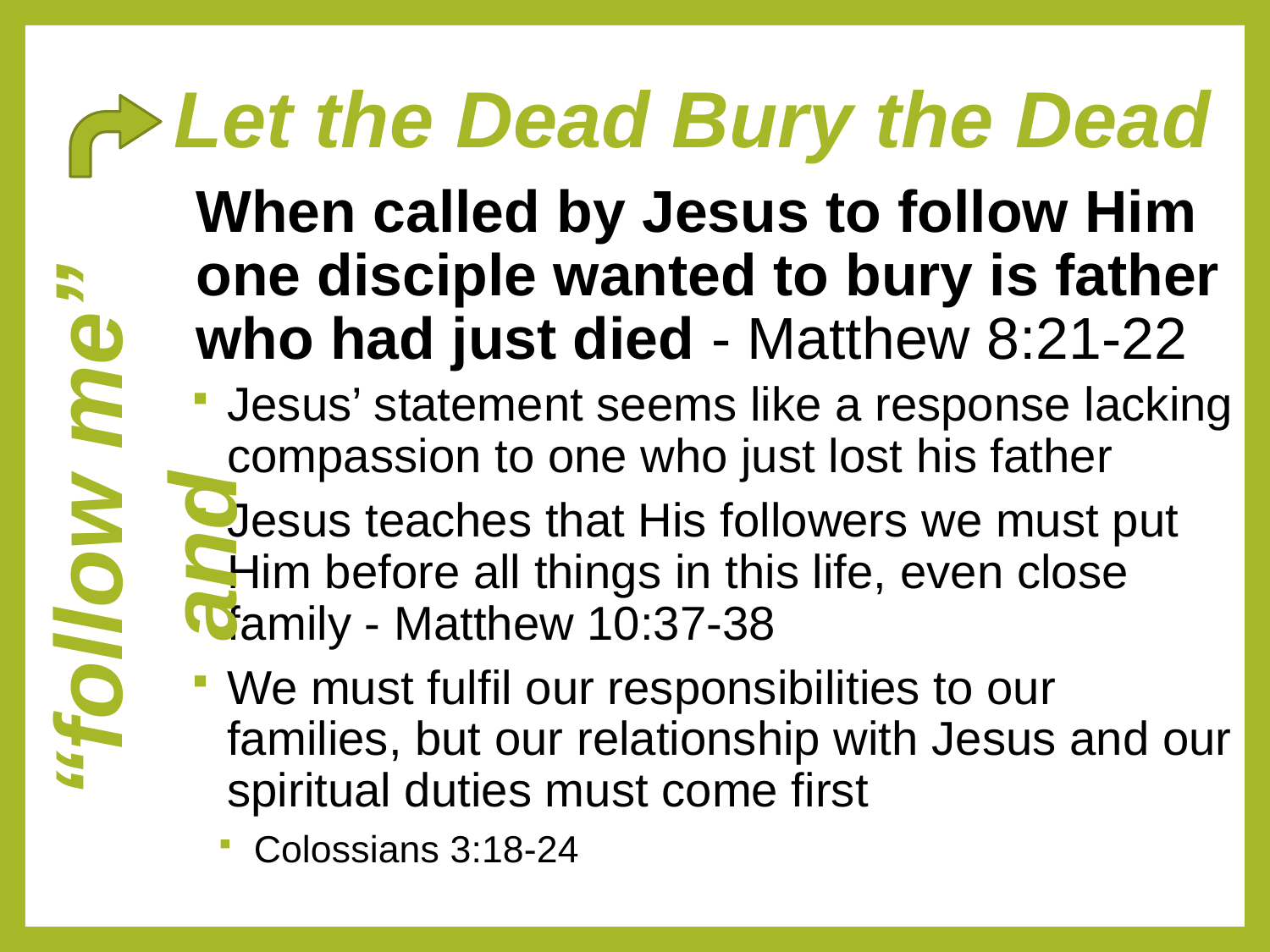

# Let the Dead Bury the Dead

When called by Jesus to follow Him one disciple wanted to bury is father who had just died - Matthew 8:21-22
Jesus’ statement seems like a response lacking compassion to one who just lost his father
Jesus teaches that His followers we must put Him before all things in this life, even close family - Matthew 10:37-38
We must fulfil our responsibilities to our families, but our relationship with Jesus and our spiritual duties must come first
Colossians 3:18-24
 “follow me” and